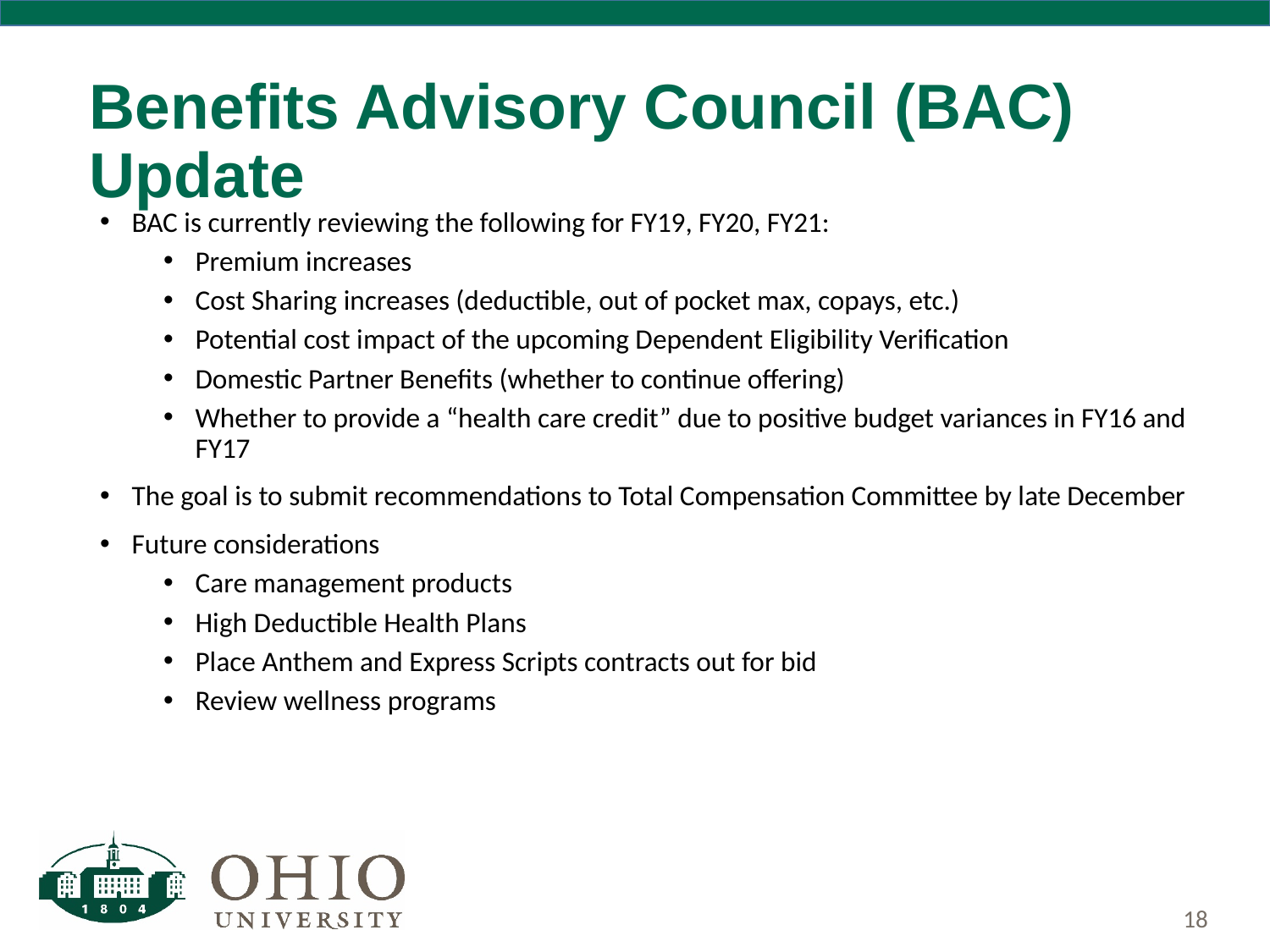

# Benefits Advisory Council (BAC) Update
BAC is currently reviewing the following for FY19, FY20, FY21:
Premium increases
Cost Sharing increases (deductible, out of pocket max, copays, etc.)
Potential cost impact of the upcoming Dependent Eligibility Verification
Domestic Partner Benefits (whether to continue offering)
Whether to provide a “health care credit” due to positive budget variances in FY16 and FY17
The goal is to submit recommendations to Total Compensation Committee by late December
Future considerations
Care management products
High Deductible Health Plans
Place Anthem and Express Scripts contracts out for bid
Review wellness programs